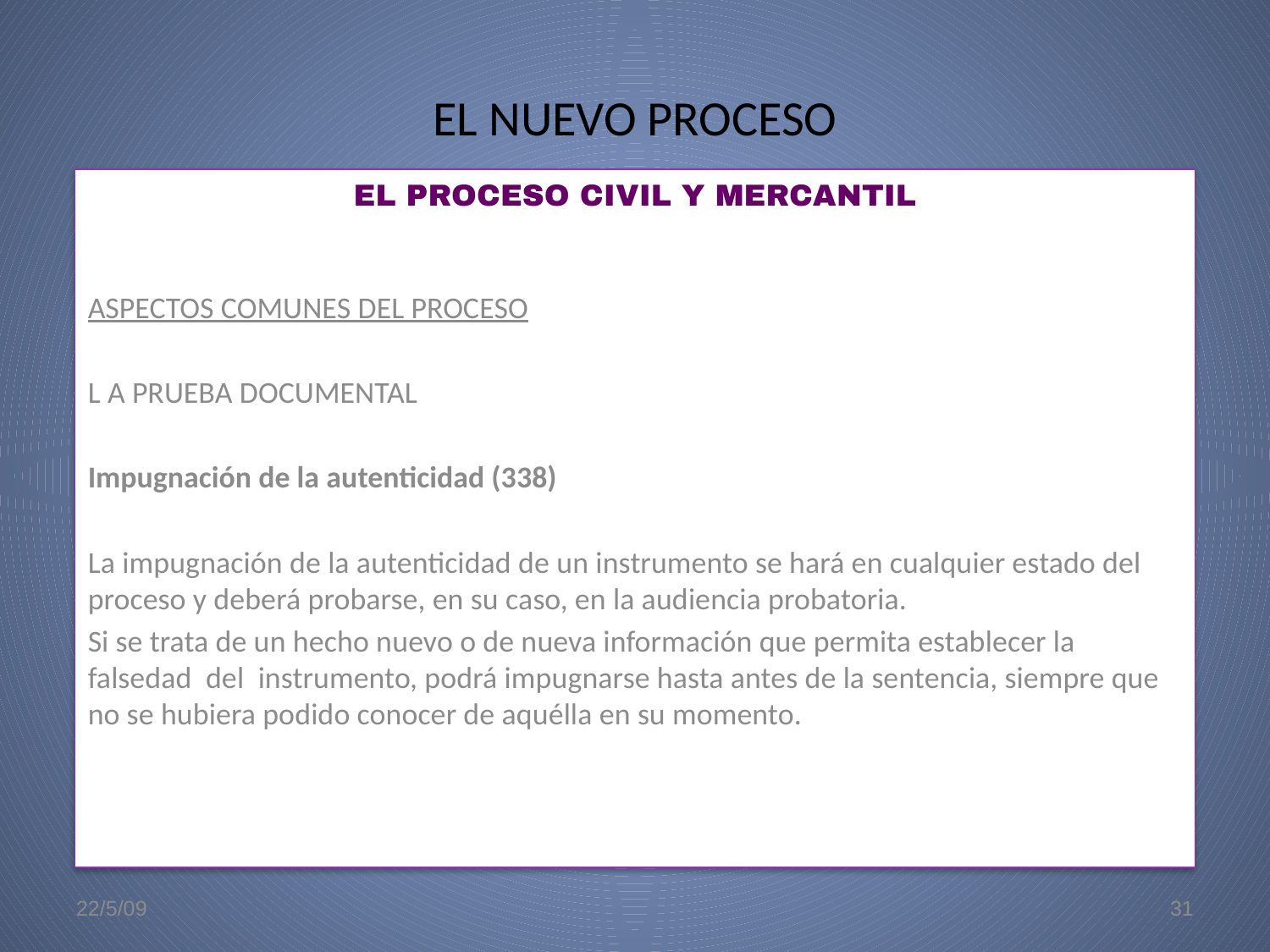

# EL NUEVO PROCESO
EL PROCESO CIVIL Y MERCANTIL

ASPECTOS COMUNES DEL PROCESO

L A PRUEBA DOCUMENTAL

Impugnación de la autenticidad (338)

La impugnación de la autenticidad de un instrumento se hará en cualquier estado del proceso y deberá probarse, en su caso, en la audiencia probatoria.
Si se trata de un hecho nuevo o de nueva información que permita establecer la  falsedad  del  instrumento, podrá impugnarse hasta antes de la sentencia, siempre que no se hubiera podido conocer de aquélla en su momento.

22/5/09
31